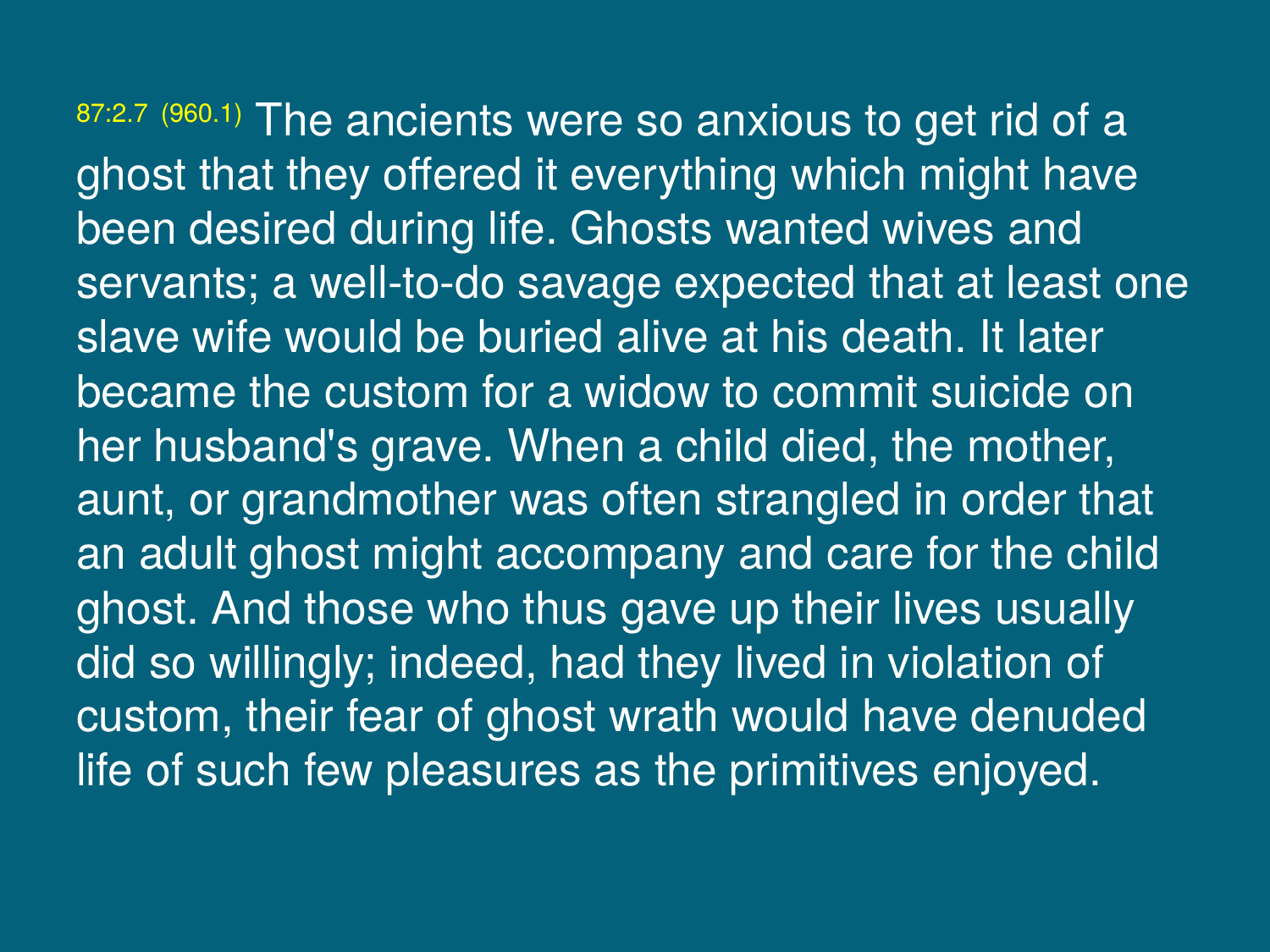

87:2.7 (960.1) The ancients were so anxious to get rid of a ghost that they offered it everything which might have been desired during life. Ghosts wanted wives and servants; a well-to-do savage expected that at least one slave wife would be buried alive at his death. It later became the custom for a widow to commit suicide on her husband's grave. When a child died, the mother, aunt, or grandmother was often strangled in order that an adult ghost might accompany and care for the child ghost. And those who thus gave up their lives usually did so willingly; indeed, had they lived in violation of custom, their fear of ghost wrath would have denuded life of such few pleasures as the primitives enjoyed.